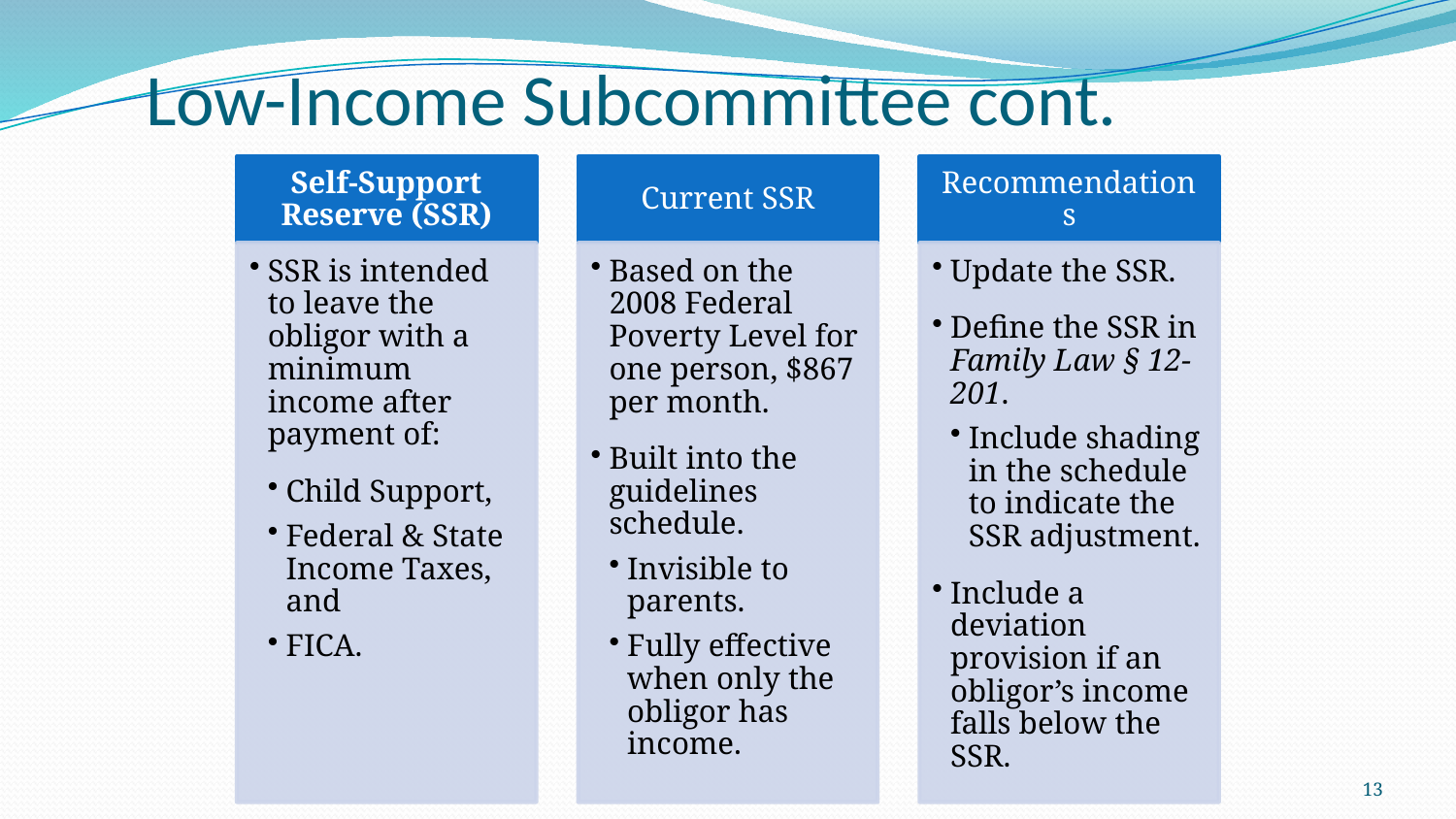

# Low-Income Subcommittee cont.
Self-Support Reserve (SSR)
SSR is intended to leave the obligor with a minimum income after payment of:
Child Support,
Federal & State Income Taxes, and
FICA.

Current SSR
Based on the 2008 Federal Poverty Level for one person, $867 per month.
Built into the guidelines schedule.
Invisible to parents.
Fully effective when only the obligor has income.
Recommendations
Update the SSR.
Define the SSR in Family Law § 12-201.
Include shading in the schedule to indicate the SSR adjustment.
Include a deviation provision if an obligor’s income falls below the SSR.
13